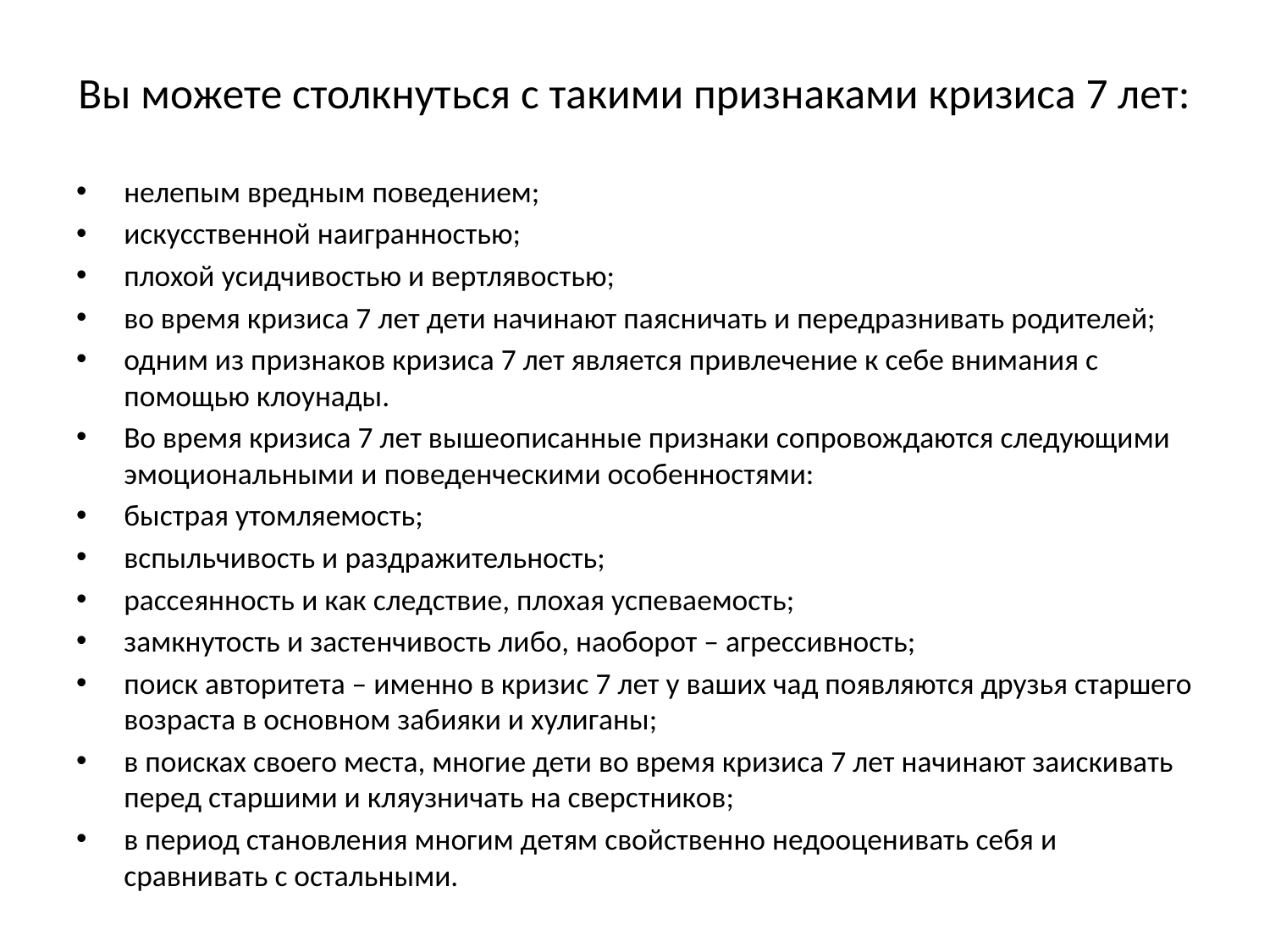

# Вы можете столкнуться с такими признаками кризиса 7 лет:
нелепым вредным поведением;
искусственной наигранностью;
плохой усидчивостью и вертлявостью;
во время кризиса 7 лет дети начинают паясничать и передразнивать родителей;
одним из признаков кризиса 7 лет является привлечение к себе внимания с помощью клоунады.
Во время кризиса 7 лет вышеописанные признаки сопровождаются следующими эмоциональными и поведенческими особенностями:
быстрая утомляемость;
вспыльчивость и раздражительность;
рассеянность и как следствие, плохая успеваемость;
замкнутость и застенчивость либо, наоборот – агрессивность;
поиск авторитета – именно в кризис 7 лет у ваших чад появляются друзья старшего возраста в основном забияки и хулиганы;
в поисках своего места, многие дети во время кризиса 7 лет начинают заискивать перед старшими и кляузничать на сверстников;
в период становления многим детям свойственно недооценивать себя и сравнивать с остальными.